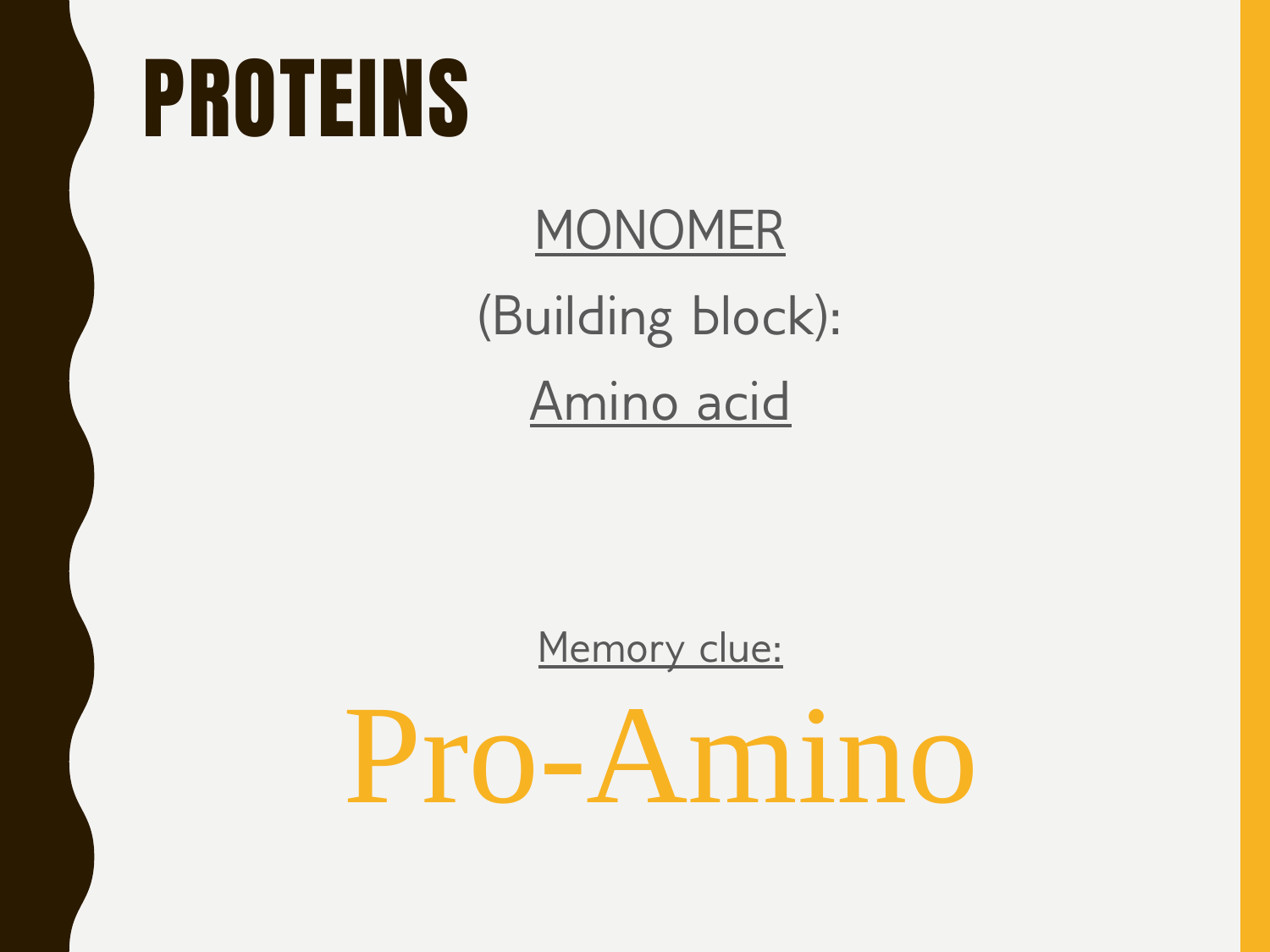

# proteins
MONOMER
(Building block):
Amino acid

Memory clue:

Pro-Amino